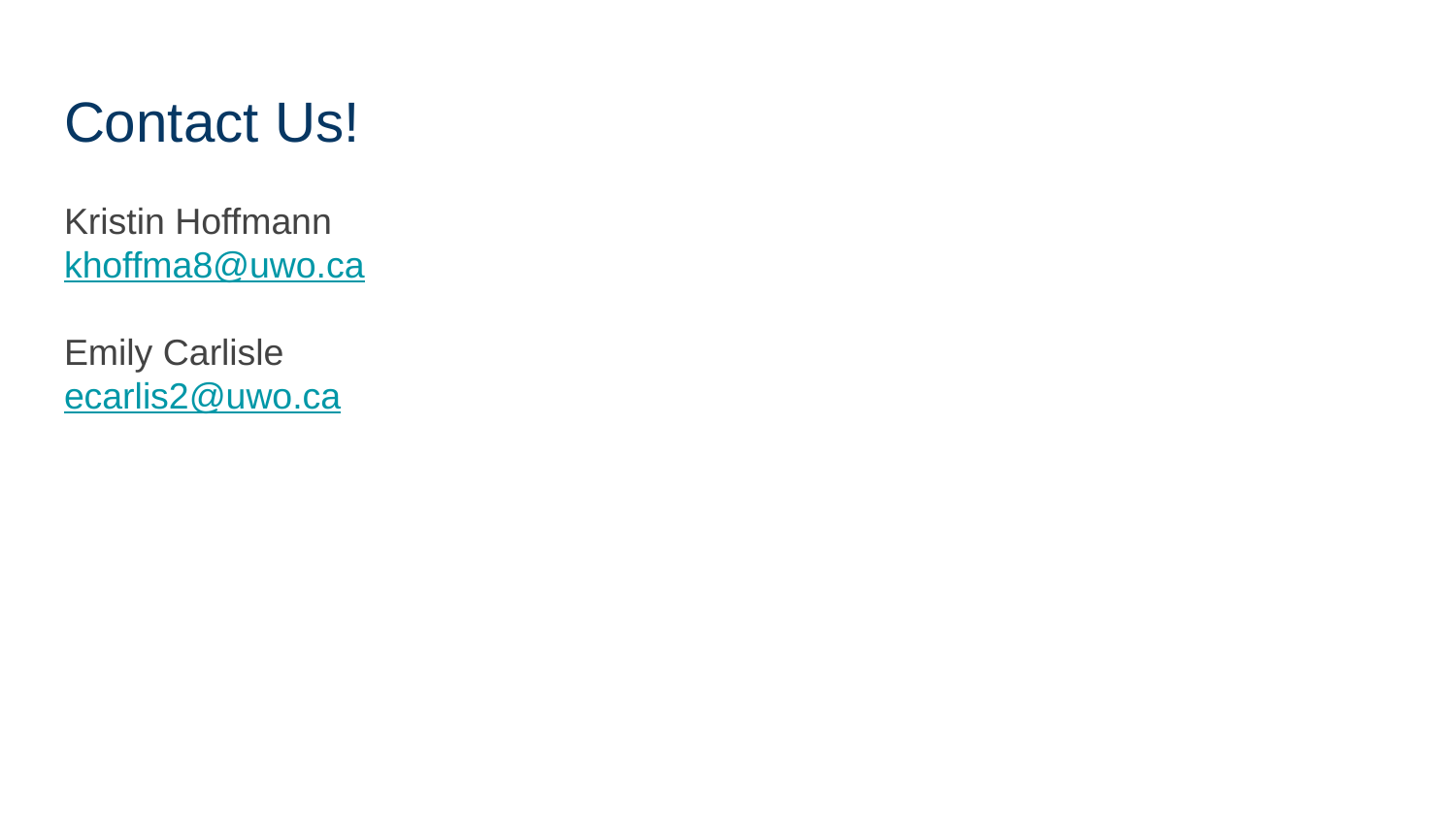

# Contact Us!
Kristin Hoffmann
khoffma8@uwo.ca

Emily Carlisle
ecarlis2@uwo.ca